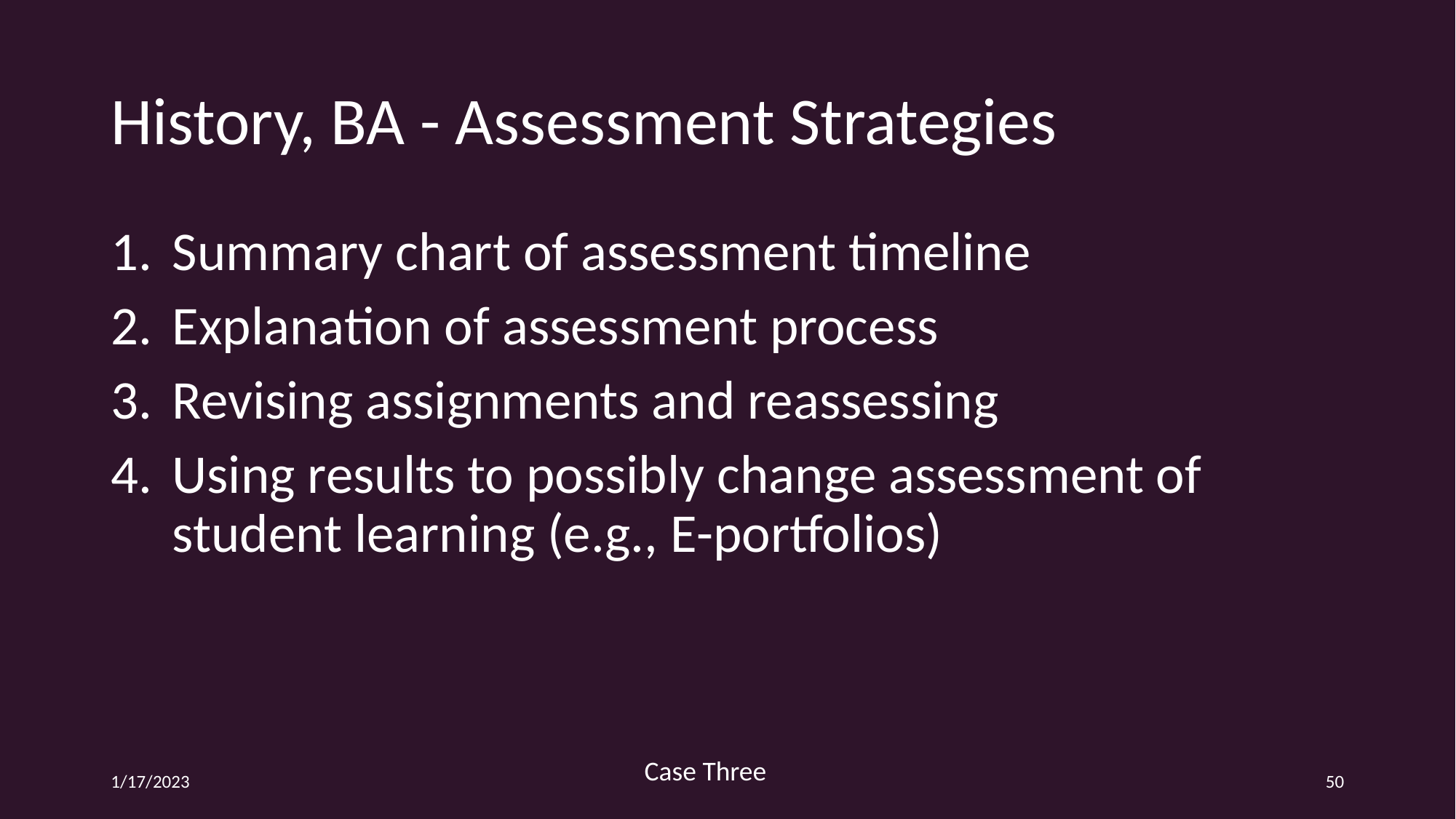

# History, BA - Assessment Strategies
Summary chart of assessment timeline
Explanation of assessment process
Revising assignments and reassessing
Using results to possibly change assessment of student learning (e.g., E-portfolios)
Case Three
1/17/2023
50